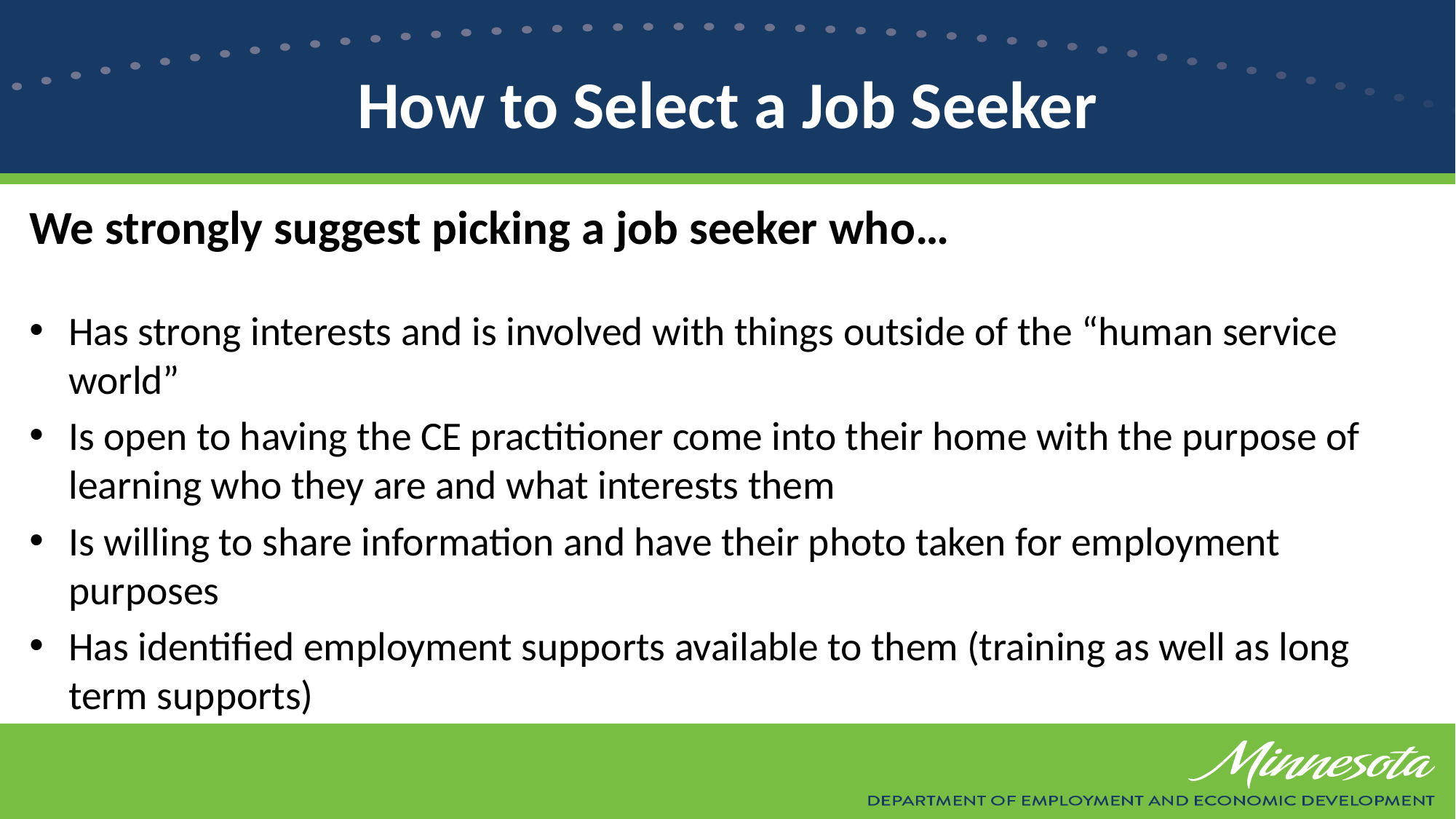

# How to Select a Job Seeker
We strongly suggest picking a job seeker who…

Has strong interests and is involved with things outside of the “human service world”
Is open to having the CE practitioner come into their home with the purpose of learning who they are and what interests them
Is willing to share information and have their photo taken for employment purposes
Has identified employment supports available to them (training as well as long term supports)